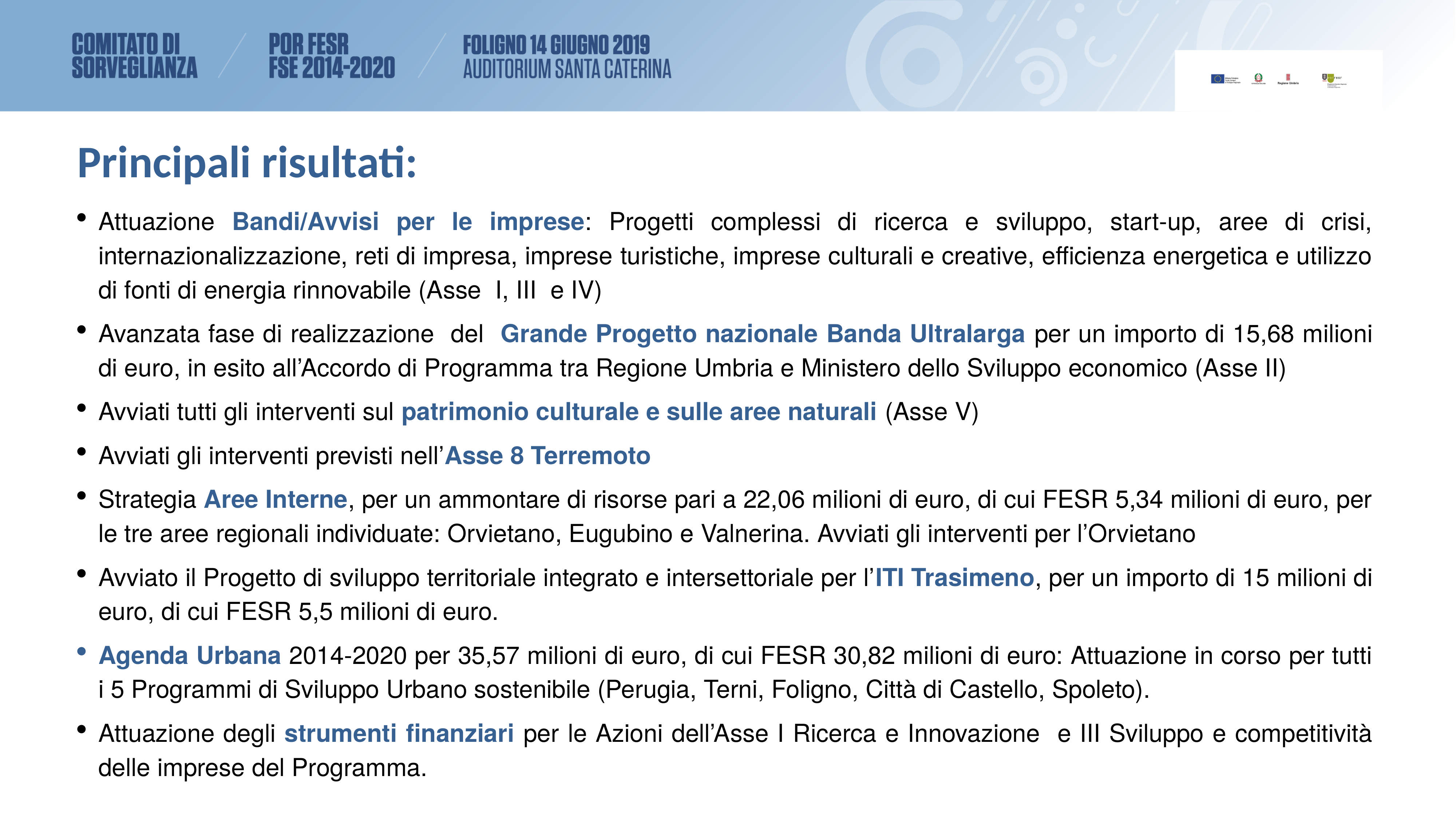

Principali risultati:
Attuazione Bandi/Avvisi per le imprese: Progetti complessi di ricerca e sviluppo, start-up, aree di crisi, internazionalizzazione, reti di impresa, imprese turistiche, imprese culturali e creative, efficienza energetica e utilizzo di fonti di energia rinnovabile (Asse  I, III  e IV)
Avanzata fase di realizzazione  del  Grande Progetto nazionale Banda Ultralarga per un importo di 15,68 milioni di euro, in esito all’Accordo di Programma tra Regione Umbria e Ministero dello Sviluppo economico (Asse II)
Avviati tutti gli interventi sul patrimonio culturale e sulle aree naturali (Asse V)
Avviati gli interventi previsti nell’Asse 8 Terremoto
Strategia Aree Interne, per un ammontare di risorse pari a 22,06 milioni di euro, di cui FESR 5,34 milioni di euro, per le tre aree regionali individuate: Orvietano, Eugubino e Valnerina. Avviati gli interventi per l’Orvietano
Avviato il Progetto di sviluppo territoriale integrato e intersettoriale per l’ITI Trasimeno, per un importo di 15 milioni di euro, di cui FESR 5,5 milioni di euro.
Agenda Urbana 2014-2020 per 35,57 milioni di euro, di cui FESR 30,82 milioni di euro: Attuazione in corso per tutti i 5 Programmi di Sviluppo Urbano sostenibile (Perugia, Terni, Foligno, Città di Castello, Spoleto).
Attuazione degli strumenti finanziari per le Azioni dell’Asse I Ricerca e Innovazione  e III Sviluppo e competitività delle imprese del Programma.